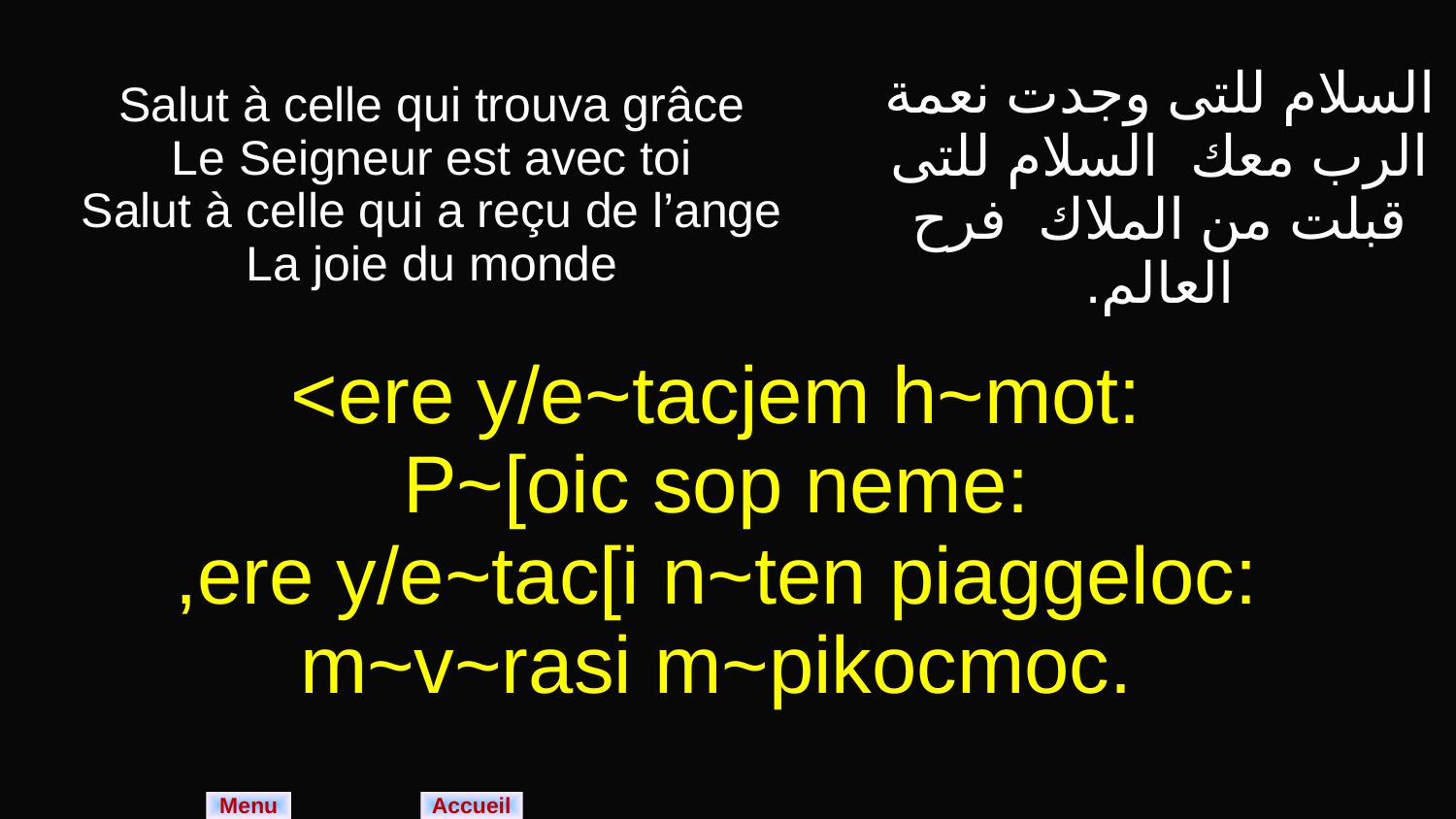

| Salut à celle qui trouva grâce Le Seigneur est avec toi Salut à celle qui a reçu de l’ange La joie du monde | السلام للتى وجدت نعمة الرب معك السلام للتى قبلت من الملاك فرح العالم. |
| --- | --- |
| <ere y/e~tacjem h~mot: P~[oic sop neme: ,ere y/e~tac[i n~ten piaggeloc: m~v~rasi m~pikocmoc. |  |
Menu